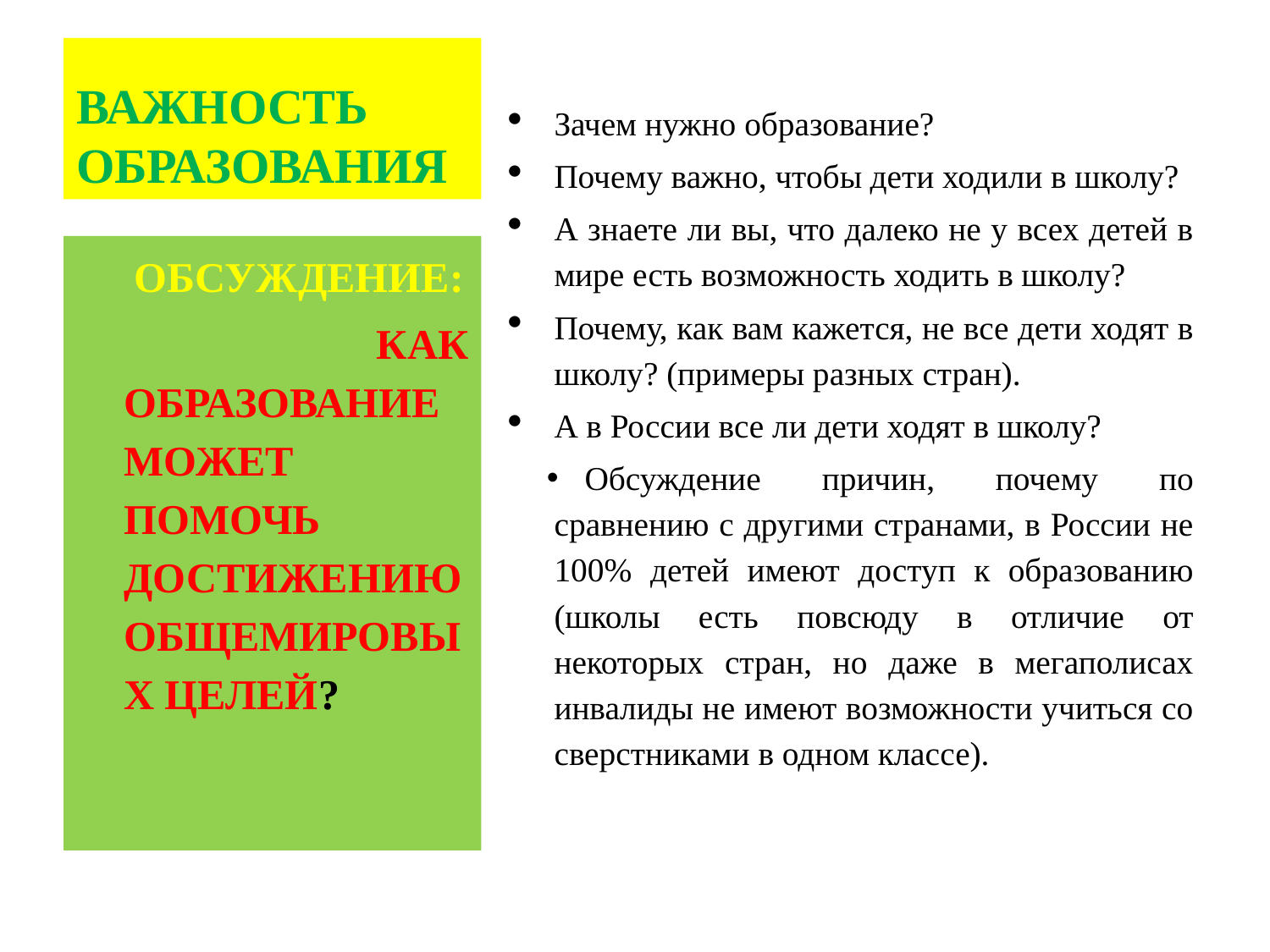

# ВАЖНОСТЬ ОБРАЗОВАНИЯ

Зачем нужно образование?
Почему важно, чтобы дети ходили в школу?
А знаете ли вы, что далеко не у всех детей в мире есть возможность ходить в школу?
Почему, как вам кажется, не все дети ходят в школу? (примеры разных стран).
А в России все ли дети ходят в школу?
Обсуждение причин, почему по сравнению с другими странами, в России не 100% детей имеют доступ к образованию (школы есть повсюду в отличие от некоторых стран, но даже в мегаполисах инвалиды не имеют возможности учиться со сверстниками в одном классе).
 ОБСУЖДЕНИЕ:
 КАК ОБРАЗОВАНИЕ МОЖЕТ ПОМОЧЬ ДОСТИЖЕНИЮ ОБЩЕМИРОВЫХ ЦЕЛЕЙ?